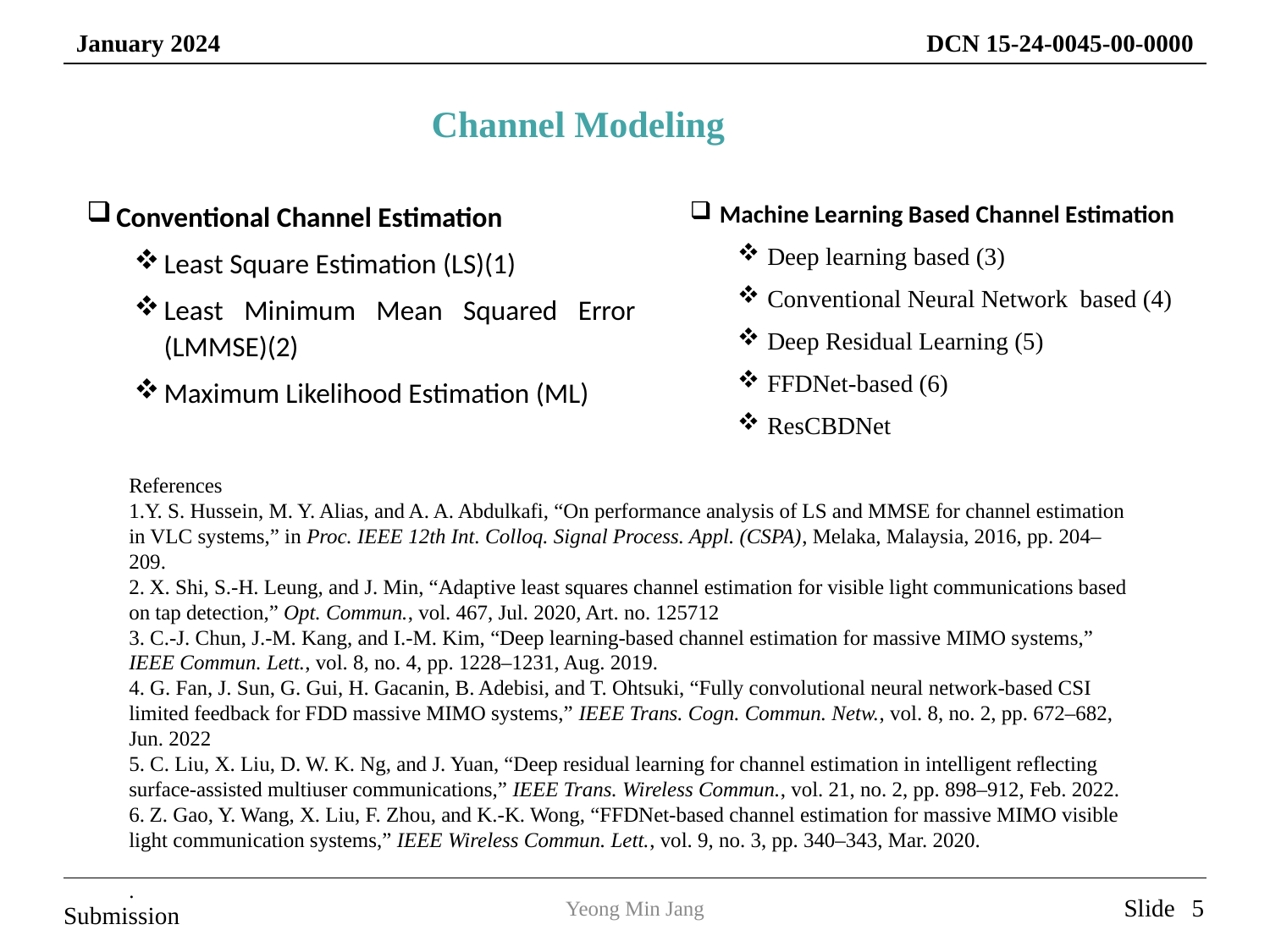

5
Channel Modeling
Conventional Channel Estimation
Least Square Estimation (LS)(1)
Least Minimum Mean Squared Error (LMMSE)(2)
Maximum Likelihood Estimation (ML)

Machine Learning Based Channel Estimation
Deep learning based (3)
Conventional Neural Network  based (4)
Deep Residual Learning (5)
FFDNet-based (6)
ResCBDNet

References
1.Y. S. Hussein, M. Y. Alias, and A. A. Abdulkafi, “On performance analysis of LS and MMSE for channel estimation in VLC systems,” in Proc. IEEE 12th Int. Colloq. Signal Process. Appl. (CSPA), Melaka, Malaysia, 2016, pp. 204–209.
2. X. Shi, S.-H. Leung, and J. Min, “Adaptive least squares channel estimation for visible light communications based on tap detection,” Opt. Commun., vol. 467, Jul. 2020, Art. no. 125712
3. C.-J. Chun, J.-M. Kang, and I.-M. Kim, “Deep learning-based channel estimation for massive MIMO systems,” IEEE Commun. Lett., vol. 8, no. 4, pp. 1228–1231, Aug. 2019.
4. G. Fan, J. Sun, G. Gui, H. Gacanin, B. Adebisi, and T. Ohtsuki, “Fully convolutional neural network-based CSI limited feedback for FDD massive MIMO systems,” IEEE Trans. Cogn. Commun. Netw., vol. 8, no. 2, pp. 672–682, Jun. 2022
5. C. Liu, X. Liu, D. W. K. Ng, and J. Yuan, “Deep residual learning for channel estimation in intelligent reflecting surface-assisted multiuser communications,” IEEE Trans. Wireless Commun., vol. 21, no. 2, pp. 898–912, Feb. 2022.
6. Z. Gao, Y. Wang, X. Liu, F. Zhou, and K.-K. Wong, “FFDNet-based channel estimation for massive MIMO visible light communication systems,” IEEE Wireless Commun. Lett., vol. 9, no. 3, pp. 340–343, Mar. 2020.
.